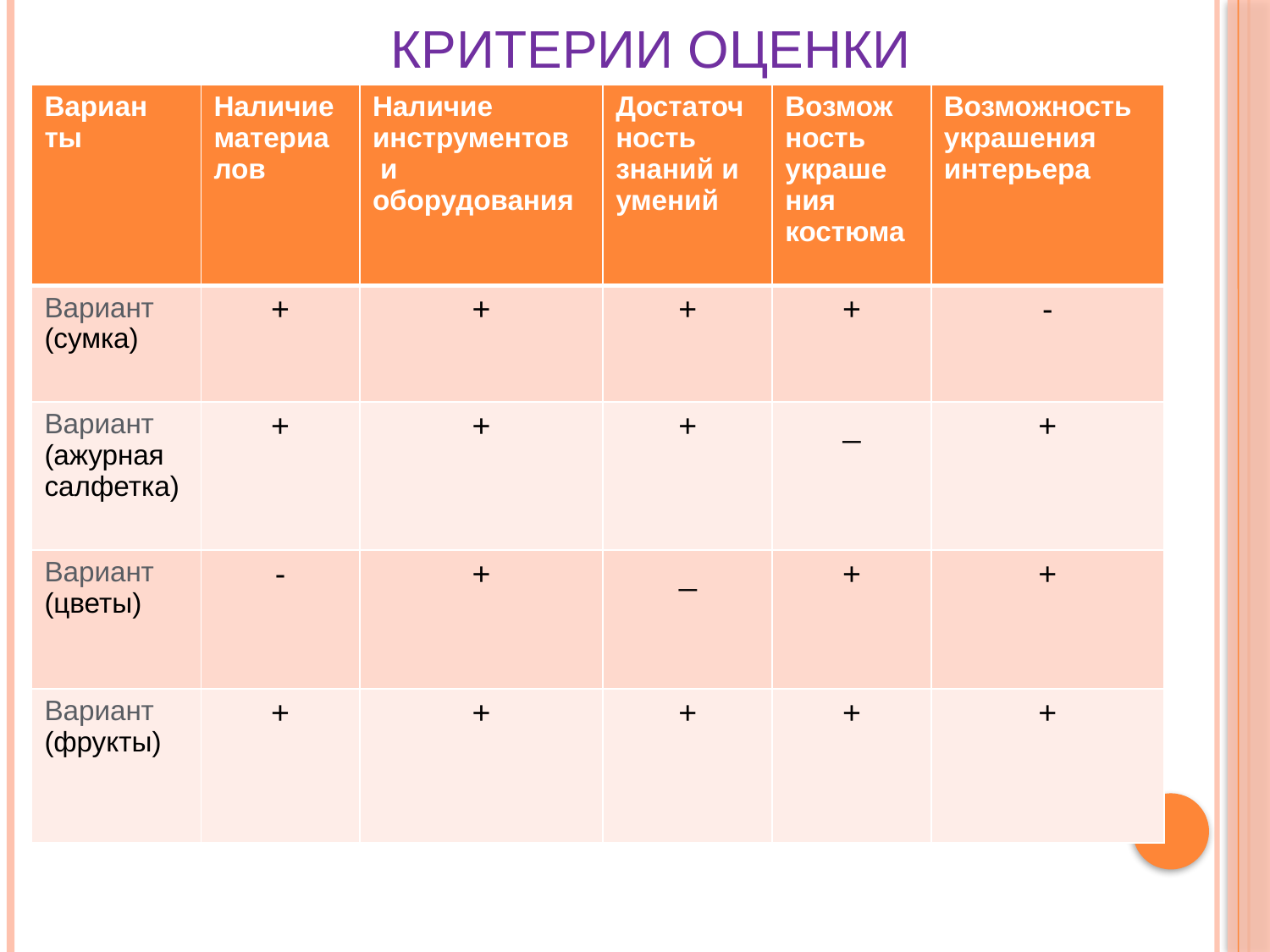

# Критерии оценки
| Вариан ты | Наличие материа лов | Наличие инструментов и оборудования | Достаточ ность знаний и умений | Возмож ность украше ния костюма | Возможность украшения интерьера |
| --- | --- | --- | --- | --- | --- |
| Вариант (сумка) | + | + | + | + | - |
| Вариант (ажурная салфетка) | + | + | + | \_ | + |
| Вариант (цветы) | - | + | \_ | + | + |
| Вариант (фрукты) | + | + | + | + | + |